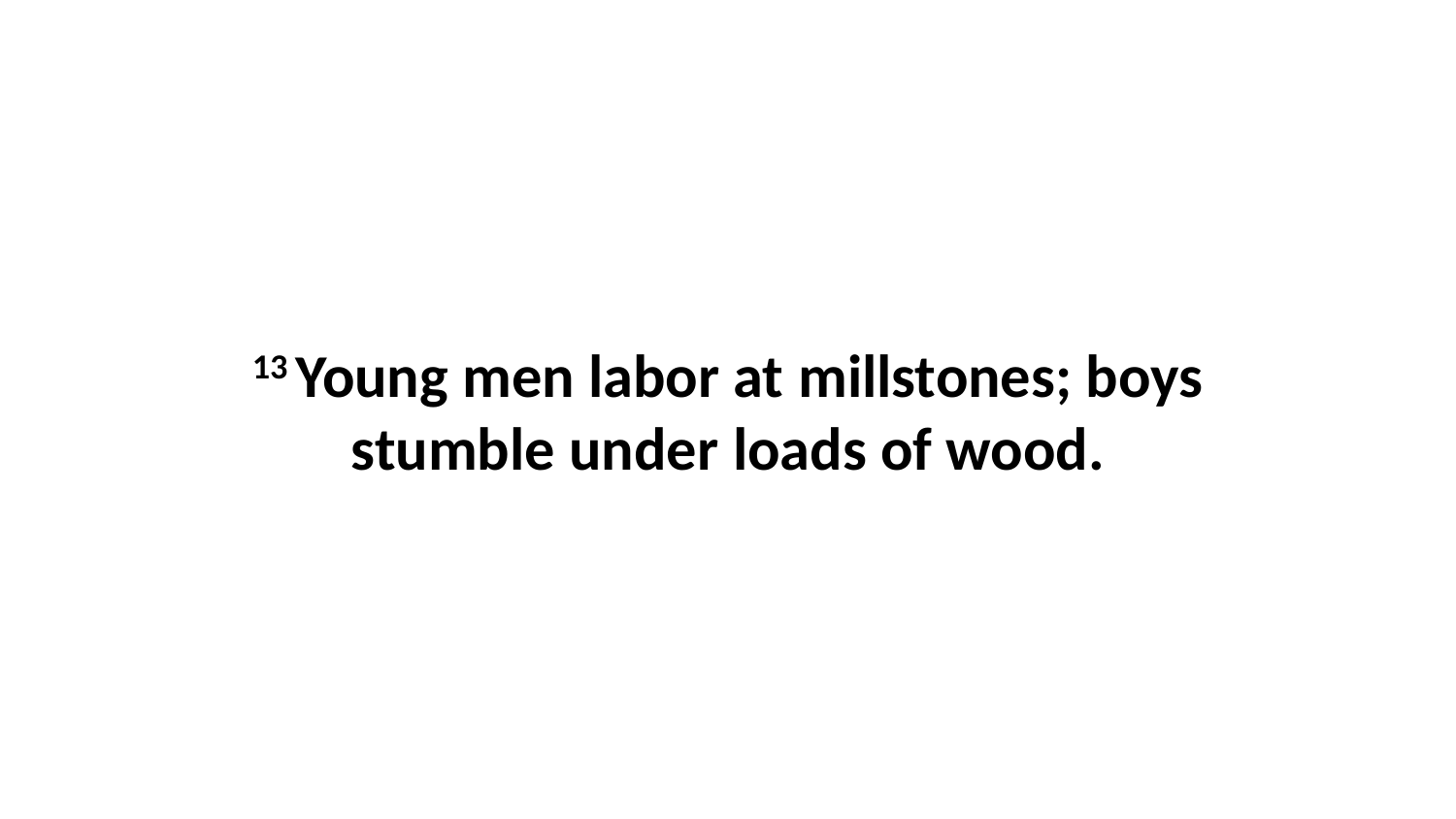

13 Young men labor at millstones; boys stumble under loads of wood.